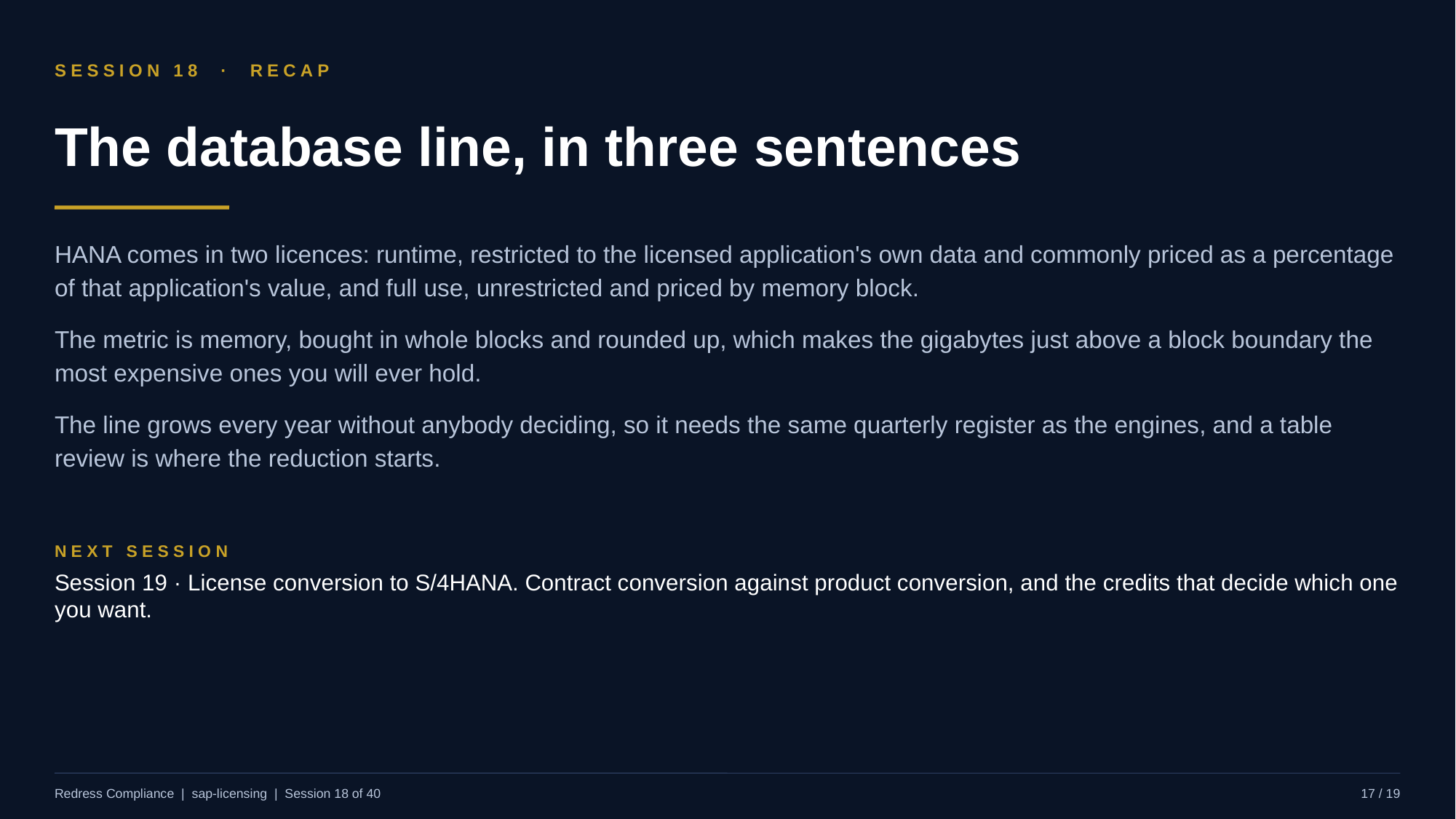

SESSION 18  ·  RECAP
The database line, in three sentences

HANA comes in two licences: runtime, restricted to the licensed application's own data and commonly priced as a percentage of that application's value, and full use, unrestricted and priced by memory block.
The metric is memory, bought in whole blocks and rounded up, which makes the gigabytes just above a block boundary the most expensive ones you will ever hold.
The line grows every year without anybody deciding, so it needs the same quarterly register as the engines, and a table review is where the reduction starts.
NEXT SESSION
Session 19 · License conversion to S/4HANA. Contract conversion against product conversion, and the credits that decide which one you want.

Redress Compliance  |  sap-licensing  |  Session 18 of 40
17 / 19